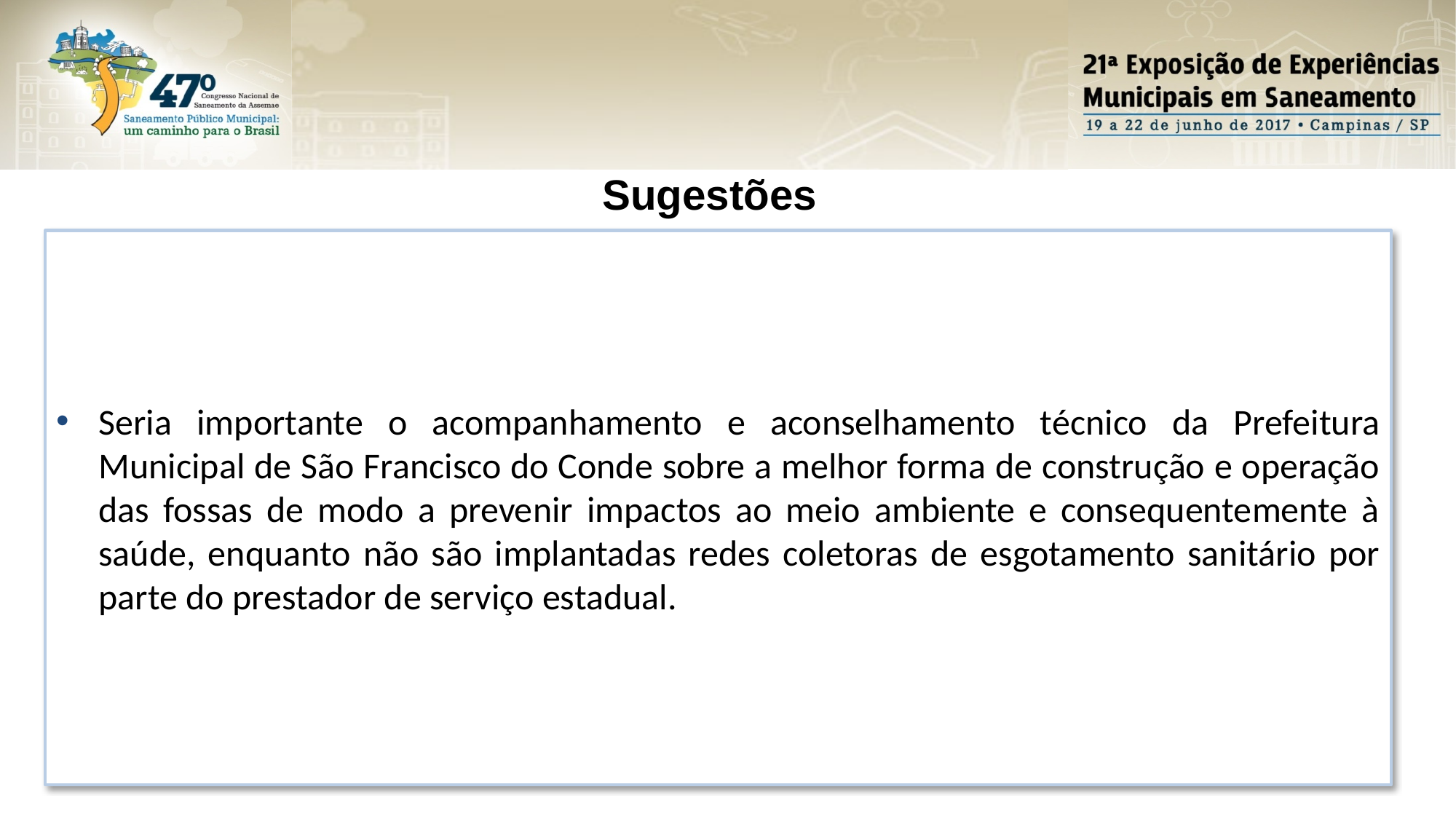

Sugestões
Seria importante o acompanhamento e aconselhamento técnico da Prefeitura Municipal de São Francisco do Conde sobre a melhor forma de construção e operação das fossas de modo a prevenir impactos ao meio ambiente e consequentemente à saúde, enquanto não são implantadas redes coletoras de esgotamento sanitário por parte do prestador de serviço estadual.